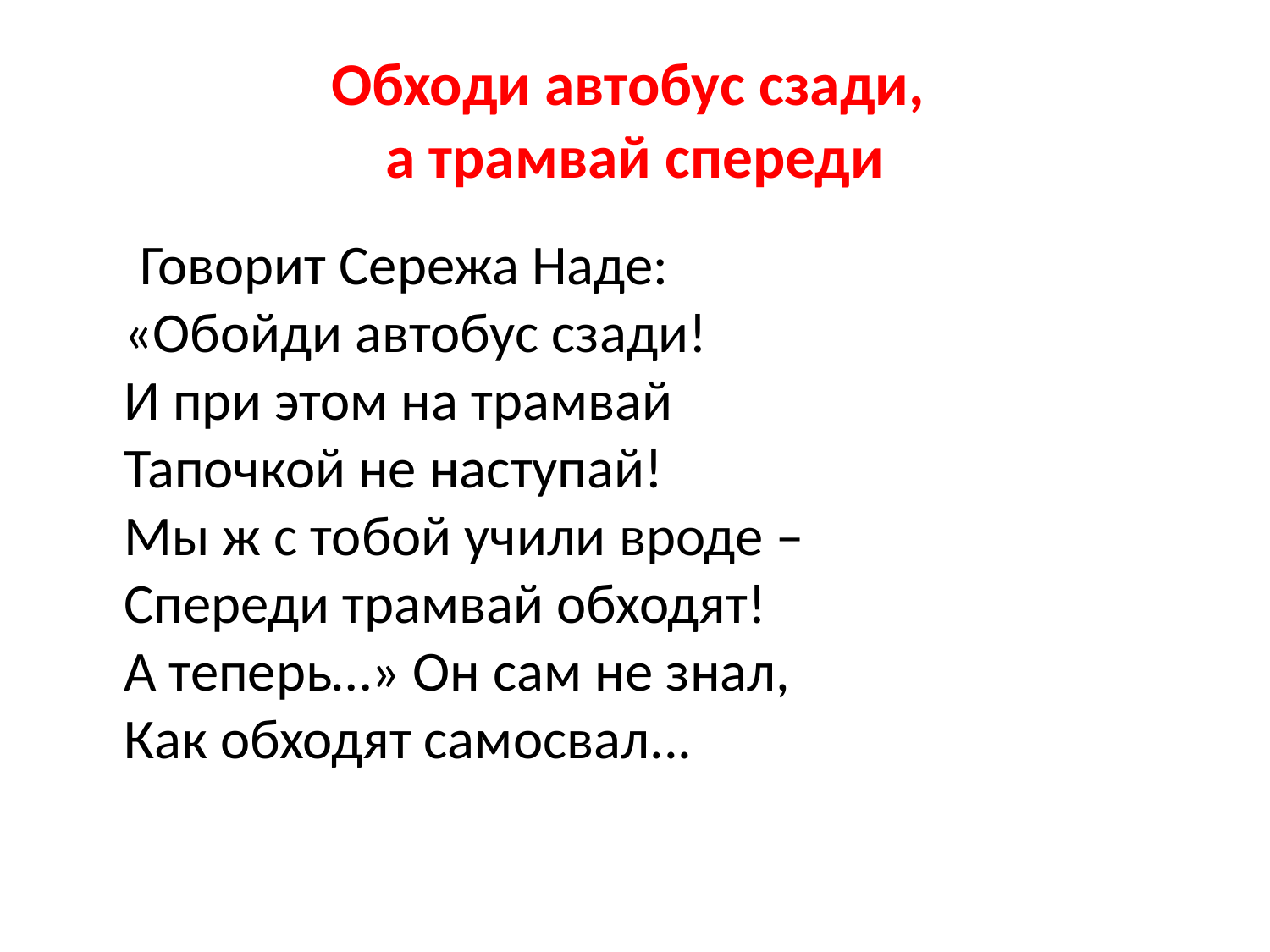

# Обходи автобус сзади, а трамвай спереди
     Говорит Сережа Наде:
«Обойди автобус сзади!
И при этом на трамвай
Тапочкой не наступай!
Мы ж с тобой учили вроде –
Спереди трамвай обходят!
А теперь…» Он сам не знал,
Как обходят самосвал...